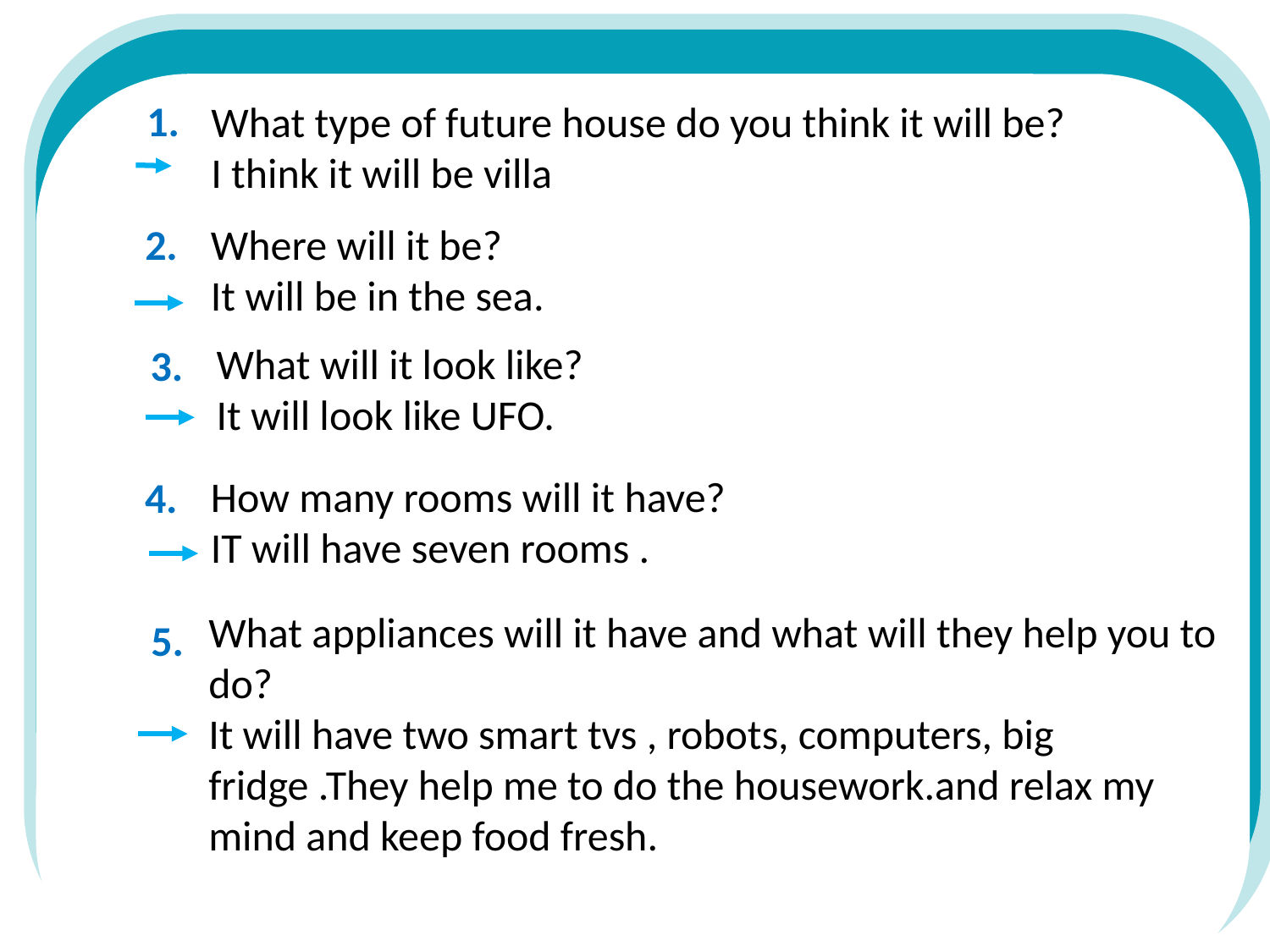

1.
What type of future house do you think it will be?
I think it will be villa
2.
Where will it be?
It will be in the sea.
What will it look like?
It will look like UFO.
3.
How many rooms will it have?
IT will have seven rooms .
4.
What appliances will it have and what will they help you to do?
It will have two smart tvs , robots, computers, big fridge .They help me to do the housework.and relax my mind and keep food fresh.
5.